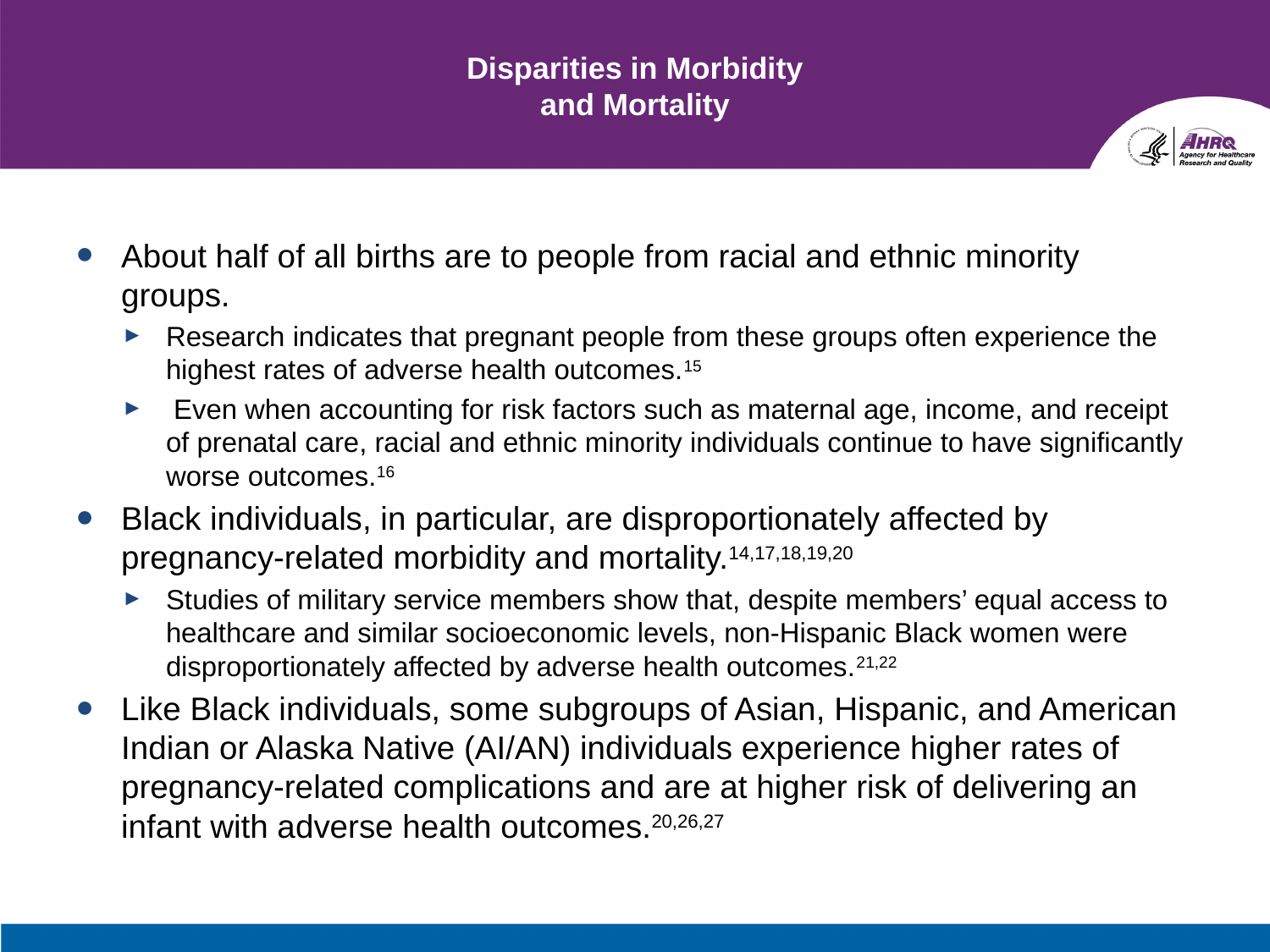

# Disparities in Morbidity and Mortality
About half of all births are to people from racial and ethnic minority groups.
Research indicates that pregnant people from these groups often experience the highest rates of adverse health outcomes.15
 Even when accounting for risk factors such as maternal age, income, and receipt of prenatal care, racial and ethnic minority individuals continue to have significantly worse outcomes.16
Black individuals, in particular, are disproportionately affected by pregnancy-related morbidity and mortality.14,17,18,19,20
Studies of military service members show that, despite members’ equal access to healthcare and similar socioeconomic levels, non-Hispanic Black women were disproportionately affected by adverse health outcomes.21,22
Like Black individuals, some subgroups of Asian, Hispanic, and American Indian or Alaska Native (AI/AN) individuals experience higher rates of pregnancy-related complications and are at higher risk of delivering an infant with adverse health outcomes.20,26,27